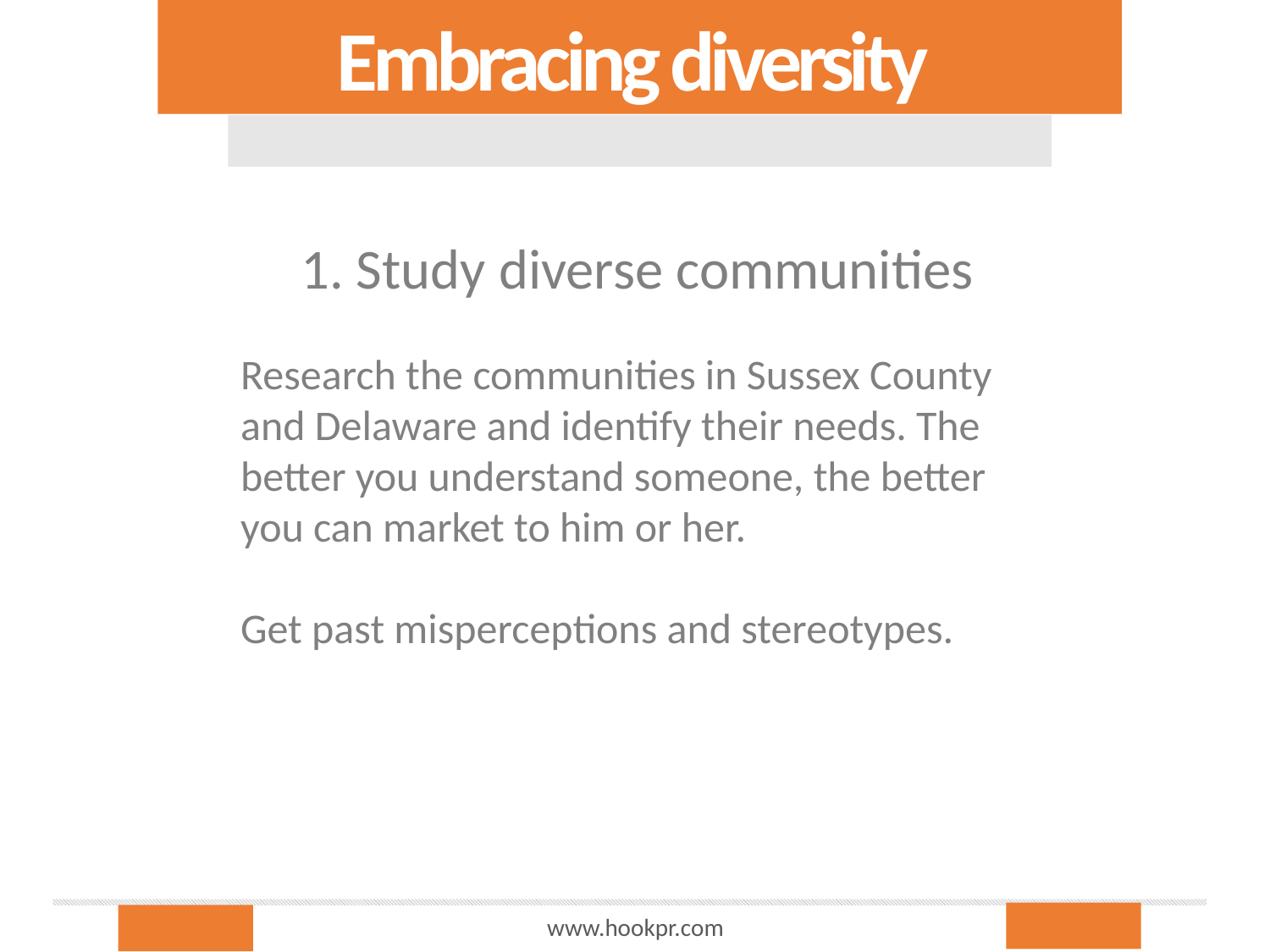

Embracing diversity

1. Study diverse communities

Research the communities in Sussex County and Delaware and identify their needs. The better you understand someone, the better you can market to him or her.

Get past misperceptions and stereotypes.
www.hookpr.com